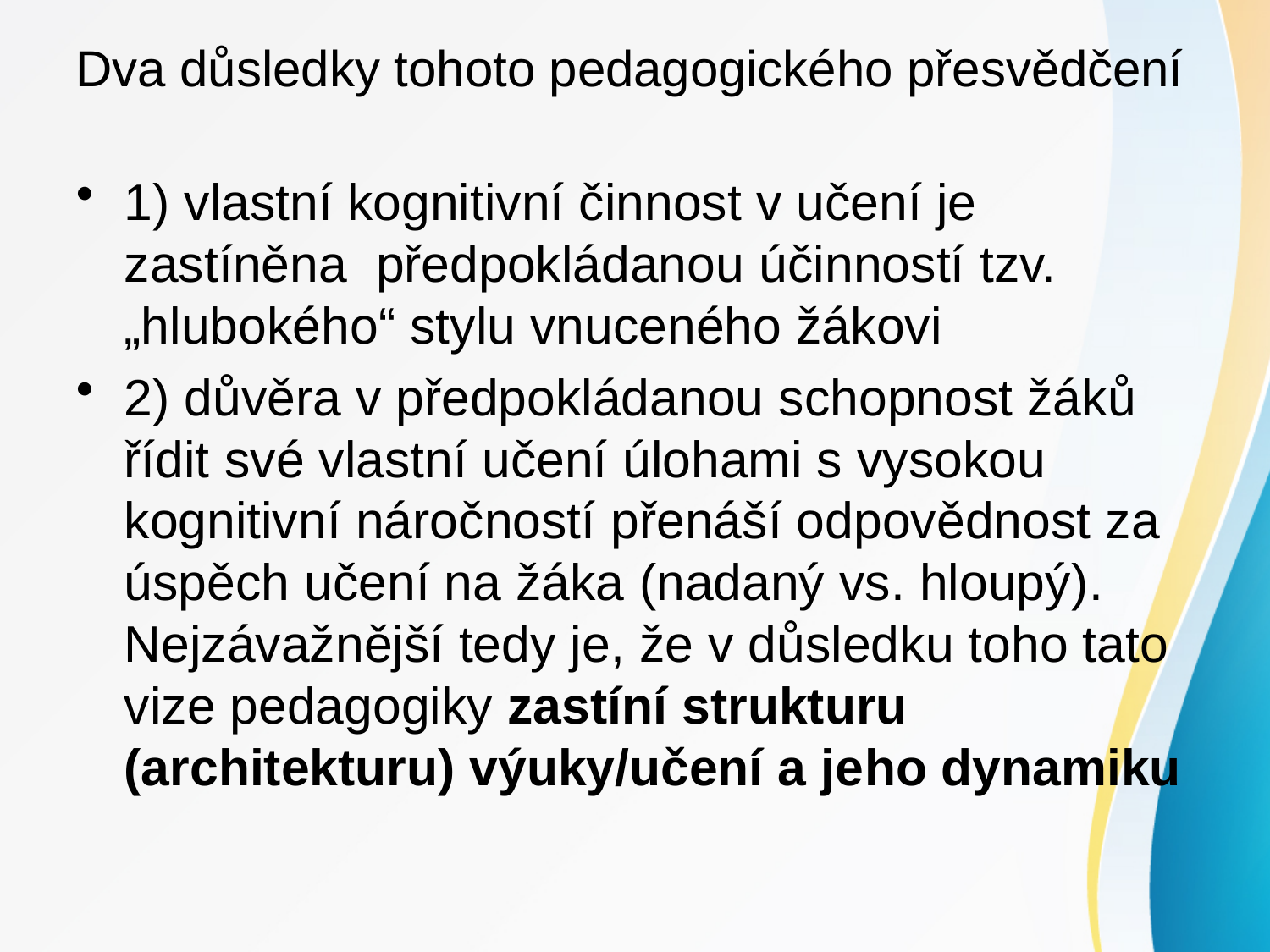

# Dva důsledky tohoto pedagogického přesvědčení
1) vlastní kognitivní činnost v učení je zastíněna  předpokládanou účinností tzv. „hlubokého“ stylu vnuceného žákovi
2) důvěra v předpokládanou schopnost žáků řídit své vlastní učení úlohami s vysokou kognitivní náročností přenáší odpovědnost za úspěch učení na žáka (nadaný vs. hloupý). Nejzávažnější tedy je, že v důsledku toho tato vize pedagogiky zastíní strukturu (architekturu) výuky/učení a jeho dynamiku